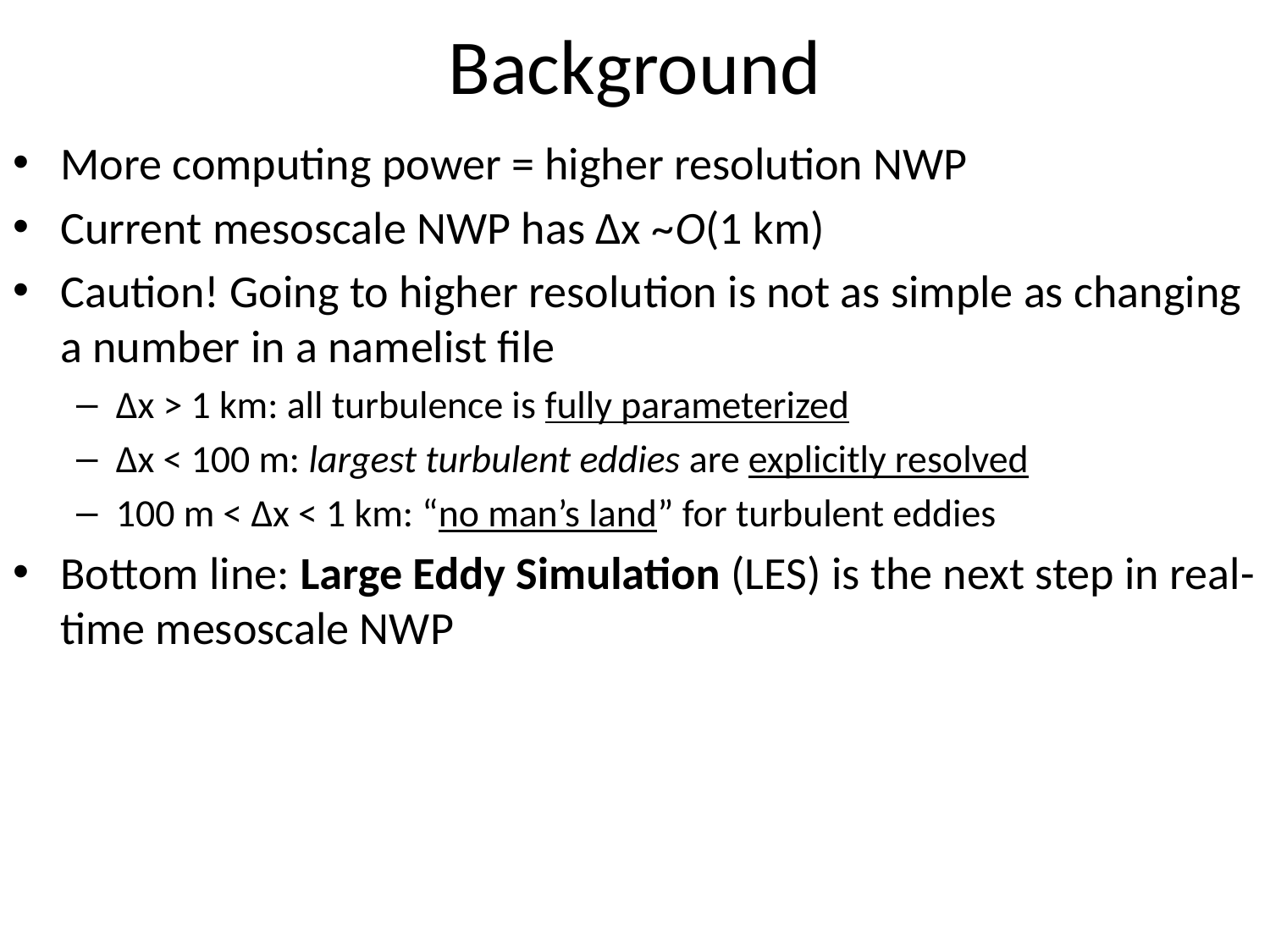

# Background
More computing power = higher resolution NWP
Current mesoscale NWP has Δx ~O(1 km)
Caution! Going to higher resolution is not as simple as changing a number in a namelist file
Δx > 1 km: all turbulence is fully parameterized
Δx < 100 m: largest turbulent eddies are explicitly resolved
100 m < Δx < 1 km: “no man’s land” for turbulent eddies
Bottom line: Large Eddy Simulation (LES) is the next step in real-time mesoscale NWP